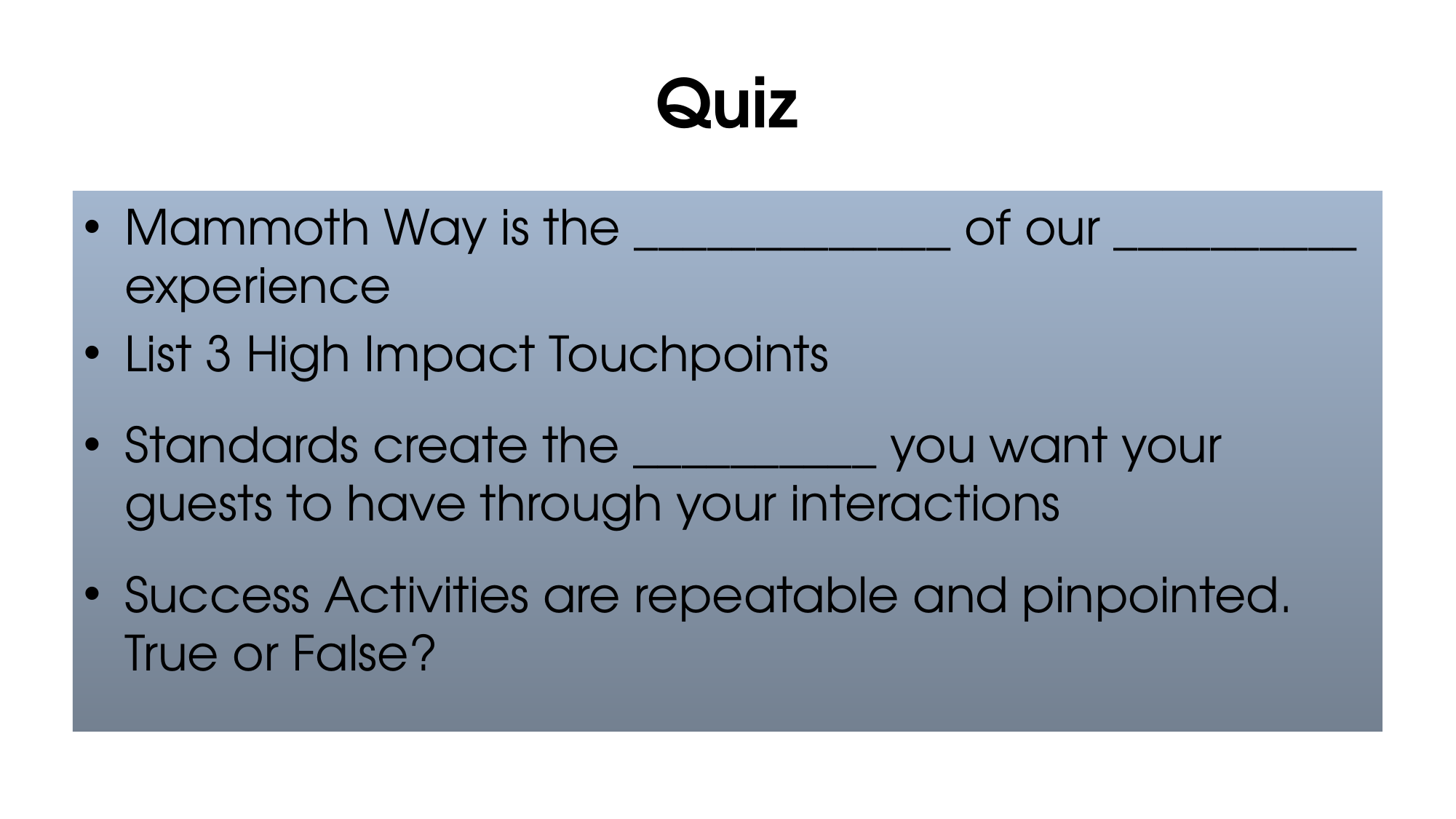

# Quiz
Mammoth Way is the _____________ of our __________ experience
List 3 High Impact Touchpoints

Standards create the __________ you want your guests to have through your interactions

Success Activities are repeatable and pinpointed.  True or False?